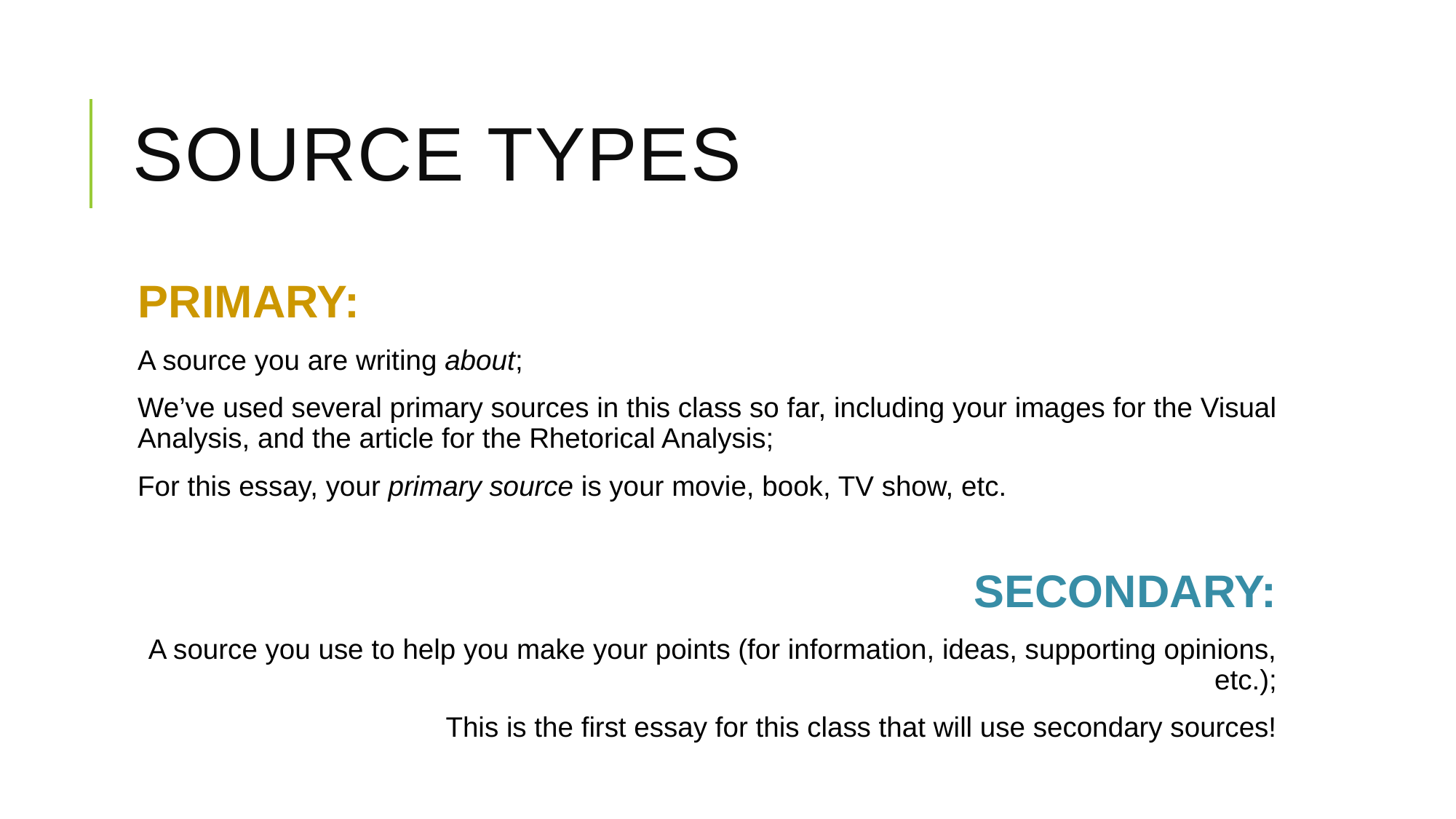

# Source Types
PRIMARY:
A source you are writing about;
We’ve used several primary sources in this class so far, including your images for the Visual Analysis, and the article for the Rhetorical Analysis;
For this essay, your primary source is your movie, book, TV show, etc.

SECONDARY:
A source you use to help you make your points (for information, ideas, supporting opinions, etc.);
This is the first essay for this class that will use secondary sources!